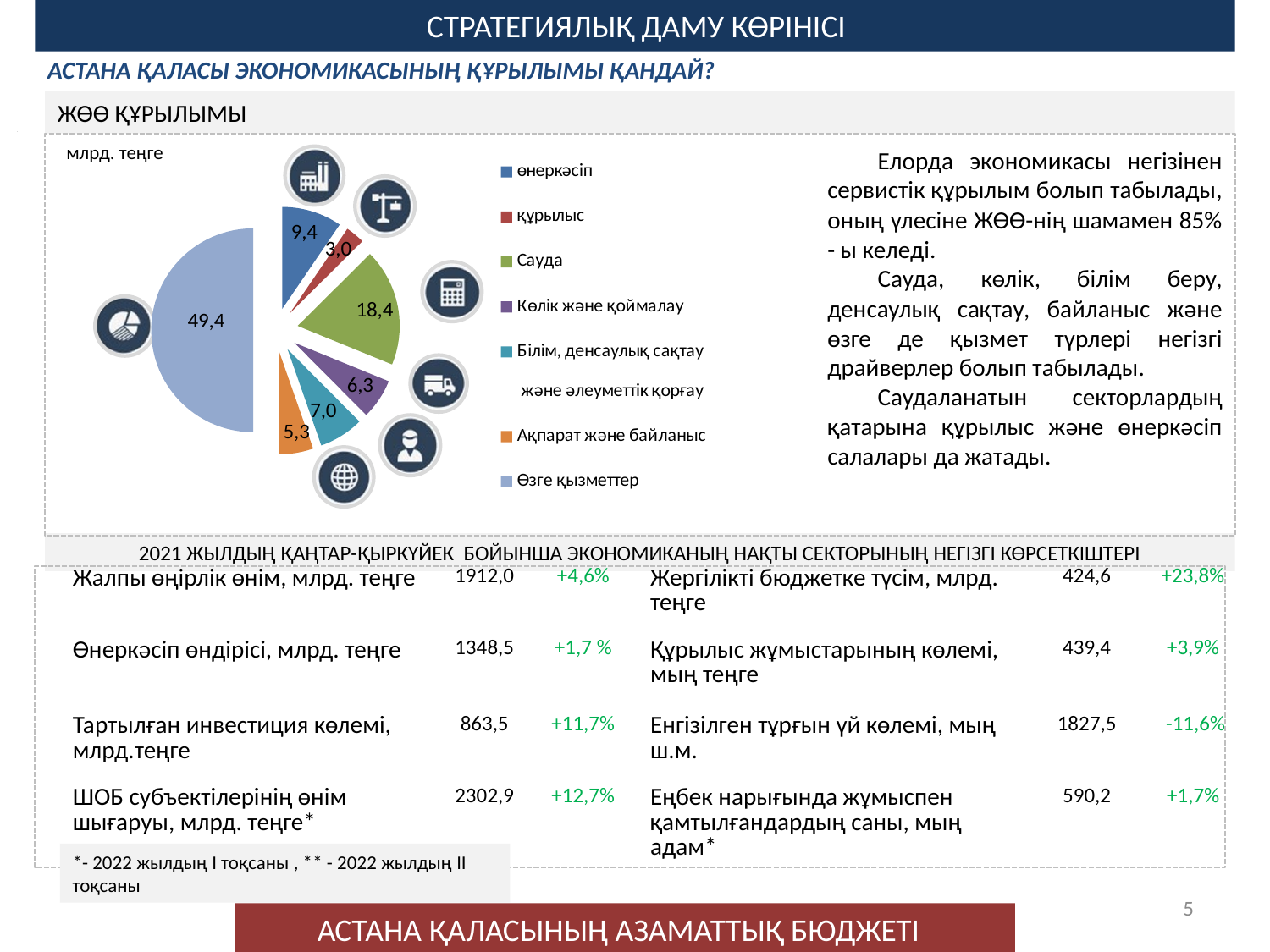

СТРАТЕГИЯЛЫҚ ДАМУ КӨРІНІСІ

АСТАНА ҚАЛАСЫ ЭКОНОМИКАСЫНЫҢ ҚҰРЫЛЫМЫ ҚАНДАЙ?
ЖӨӨ ҚҰРЫЛЫМЫ

### Chart

| Category |
|---|
млрд. теңге

### Chart

| Category | сату |
|---|---|
| өнеркәсіп | 9.4 |
| құрылыс | 3.0 |
| Сауда | 18.4 |
| Көлік және қоймалау | 6.3 |
| Білім, денсаулық сақтау                                                                                            және әлеуметтік қорғау | 7.0 |
| Ақпарат және байланыс | 5.3 |
| Өзге қызметтер | 49.4 |
Елорда экономикасы негізінен сервистік құрылым болып табылады, оның үлесіне ЖӨӨ-нің шамамен 85% - ы келеді.
Сауда, көлік, білім беру, денсаулық сақтау, байланыс және өзге де қызмет түрлері негізгі драйверлер болып табылады.
Саудаланатын секторлардың қатарына құрылыс және өнеркәсіп салалары да жатады.

2021 ЖЫЛДЫҢ ҚАҢТАР-ҚЫРКҮЙЕК  БОЙЫНША ЭКОНОМИКАНЫҢ НАҚТЫ СЕКТОРЫНЫҢ НЕГІЗГІ КӨРСЕТКІШТЕРІ
| Жалпы өңірлік өнім, млрд. теңге | 1912,0 | +4,6% | Жергілікті бюджетке түсім, млрд. теңге | 424,6 | +23,8% |
| --- | --- | --- | --- | --- | --- |
| Өнеркәсіп өндірісі, млрд. теңге | 1348,5 | +1,7 % | Құрылыс жұмыстарының көлемі, мың теңге | 439,4 | +3,9% |
| Тартылған инвестиция көлемі, млрд.теңге | 863,5 | +11,7% | Енгізілген тұрғын үй көлемі, мың ш.м. | 1827,5 | -11,6% |
| ШОБ субъектілерінің өнім шығаруы, млрд. теңге\* | 2302,9 | +12,7% | Еңбек нарығында жұмыспен қамтылғандардың саны, мың адам\* | 590,2 | +1,7% |

*- 2022 жылдың I тоқсаны , ** - 2022 жылдың II тоқсаны
5
АСТАНА ҚАЛАСЫНЫҢ АЗАМАТТЫҚ БЮДЖЕТІ